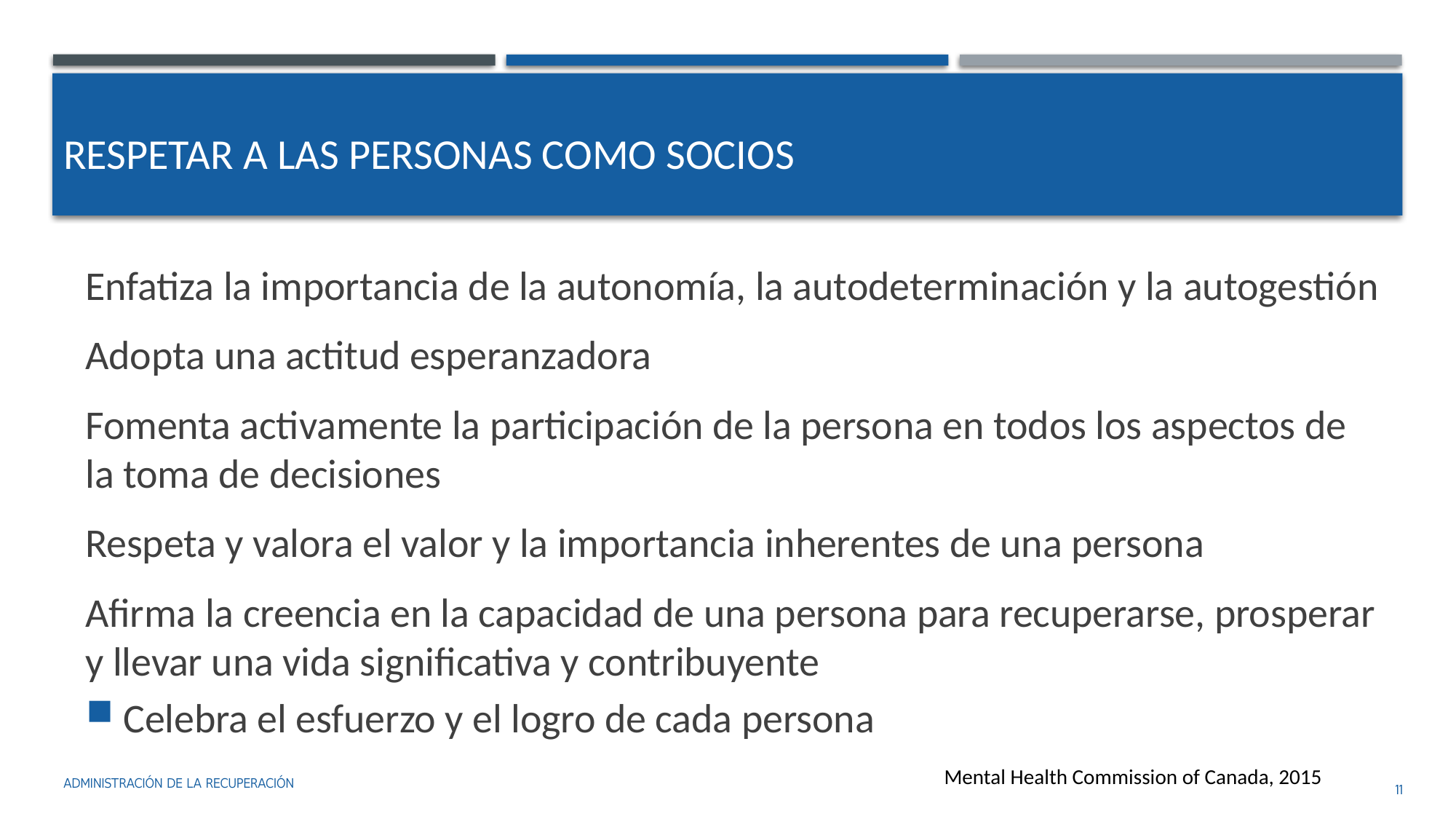

# Respetar a las personas como socios

Enfatiza la importancia de la autonomía, la autodeterminación y la autogestión
Adopta una actitud esperanzadora
Fomenta activamente la participación de la persona en todos los aspectos de la toma de decisiones
Respeta y valora el valor y la importancia inherentes de una persona
Afirma la creencia en la capacidad de una persona para recuperarse, prosperar y llevar una vida significativa y contribuyente
Celebra el esfuerzo y el logro de cada persona
administración de la recuperación
Mental Health Commission of Canada, 2015
11